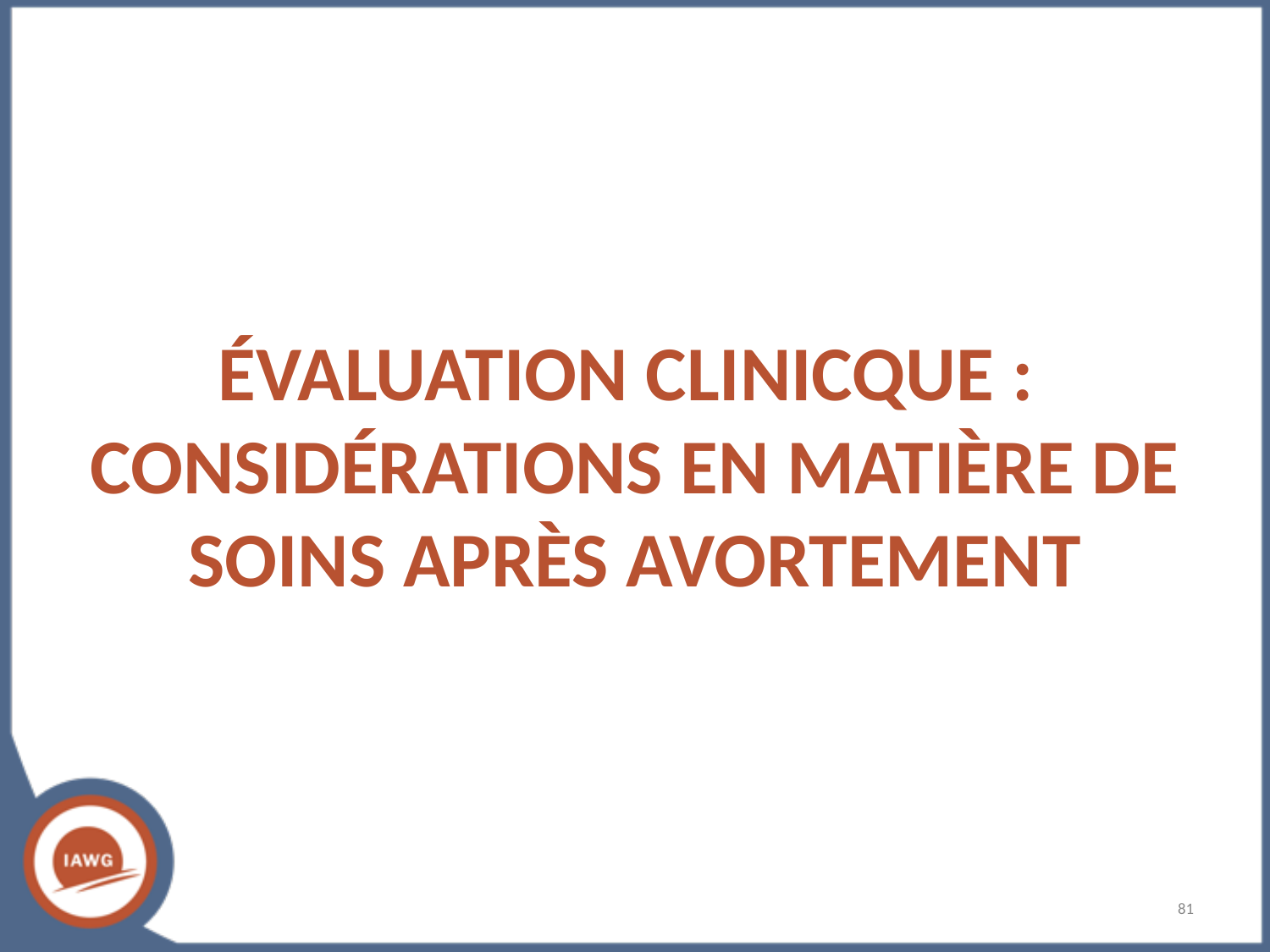

# ÉVALUATION CLINICQUE : CONSIDÉRATIONS EN MATIÈRE DE SOINS APRÈS AVORTEMENT
81